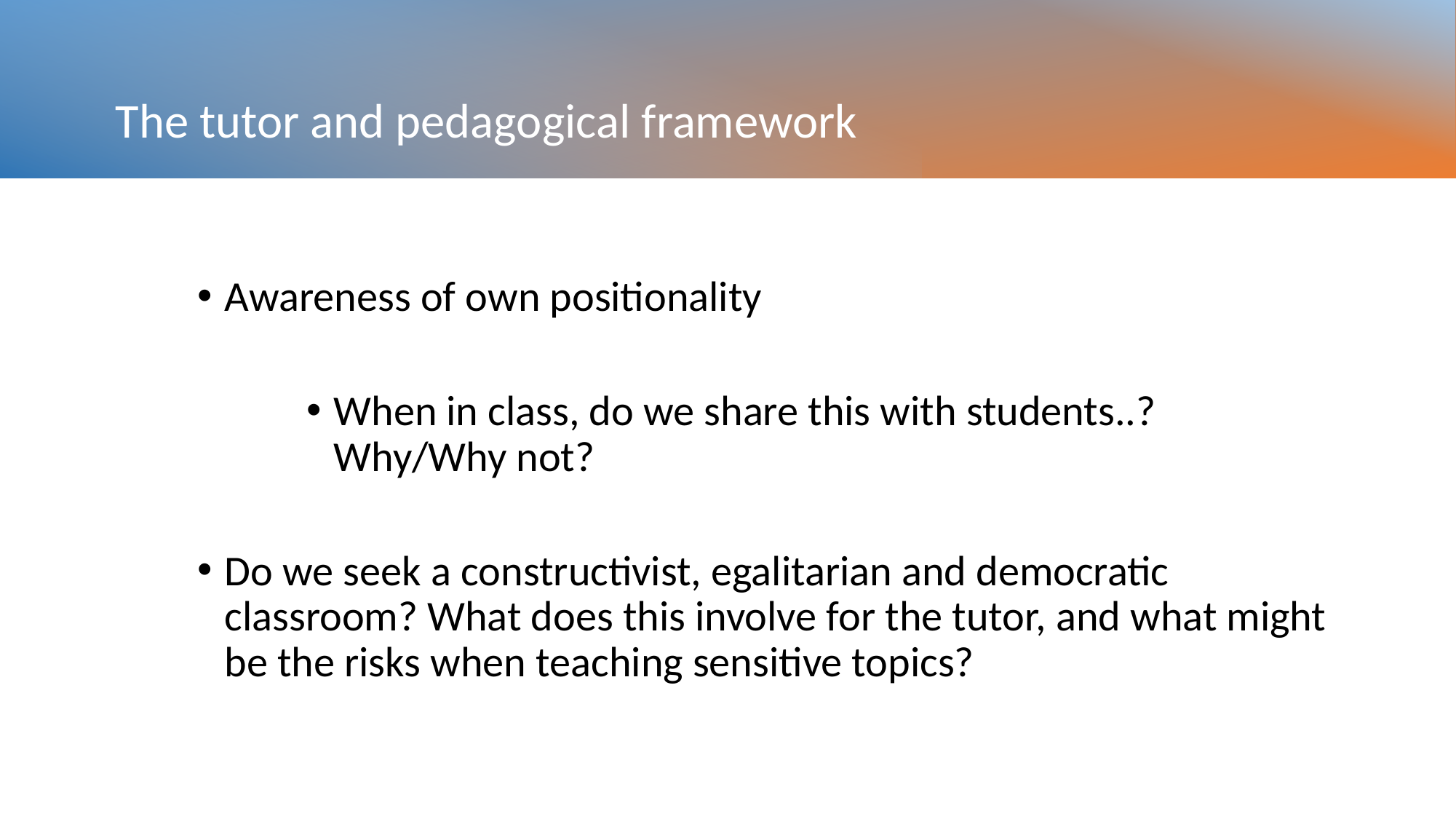

# The tutor and pedagogical framework

Awareness of own positionality

When in class, do we share this with students..? Why/Why not?

Do we seek a constructivist, egalitarian and democratic classroom? What does this involve for the tutor, and what might be the risks when teaching sensitive topics?